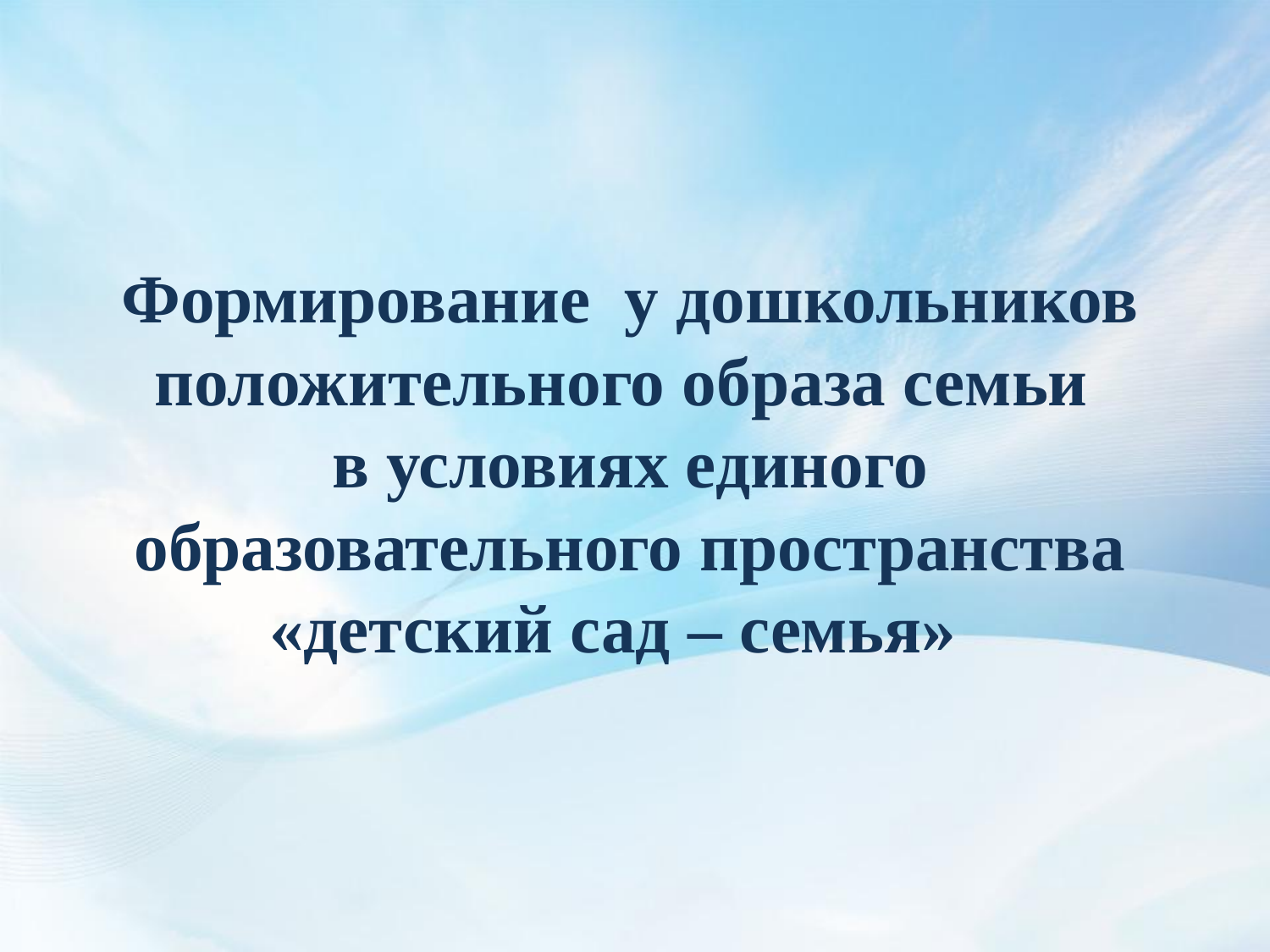

Формирование  у дошкольников положительного образа семьи
в условиях единого образовательного пространства «детский сад – семья»